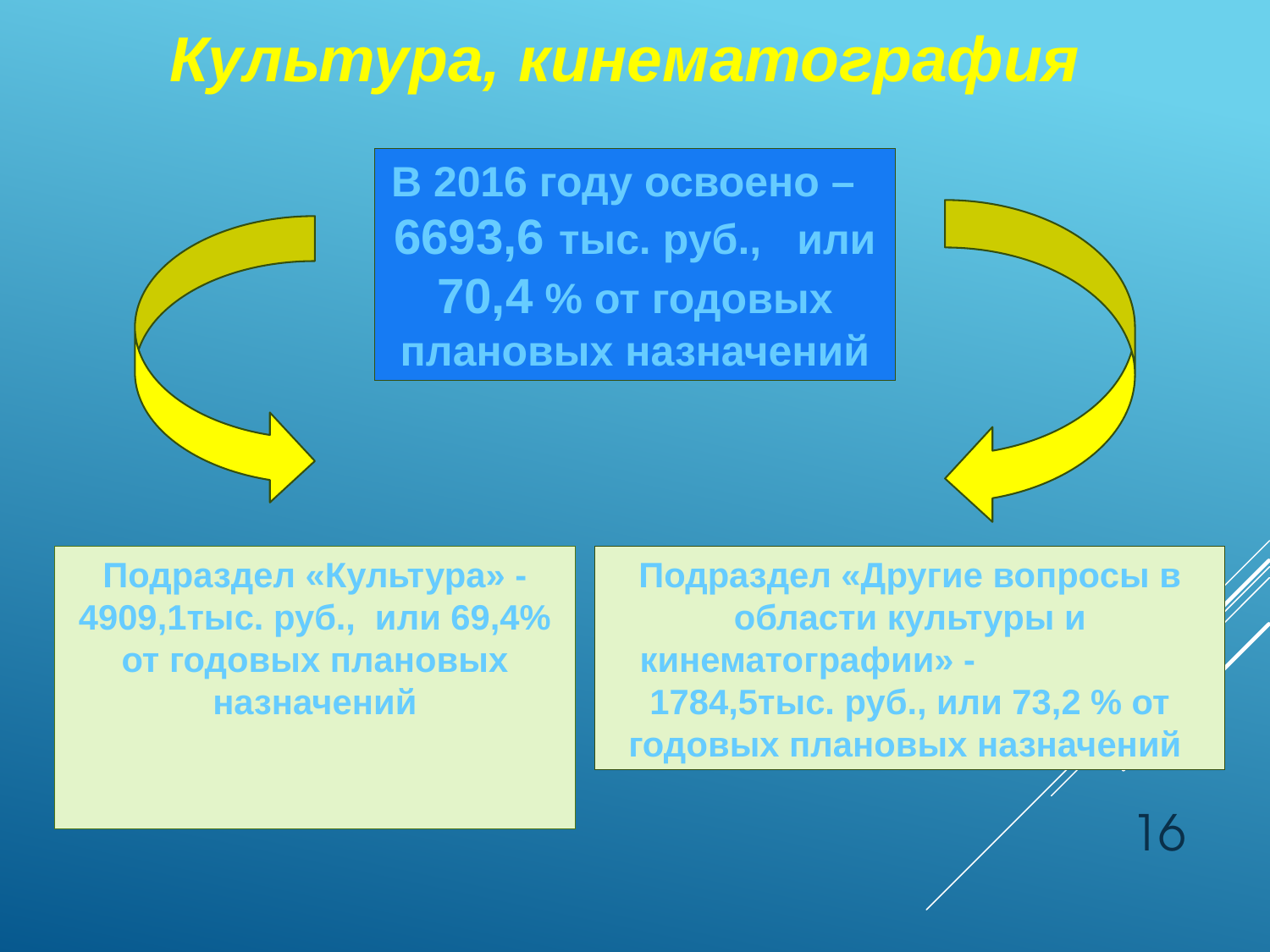

Культура, кинематография
В 2016 году освоено –   6693,6 тыс. руб.,   или 70,4 % от годовых плановых назначений

Подраздел «Культура» - 4909,1тыс. руб.,  или 69,4% от годовых плановых назначений

Подраздел «Другие вопросы в области культуры и кинематографии» -                      1784,5тыс. руб., или 73,2 % от годовых плановых назначений
16